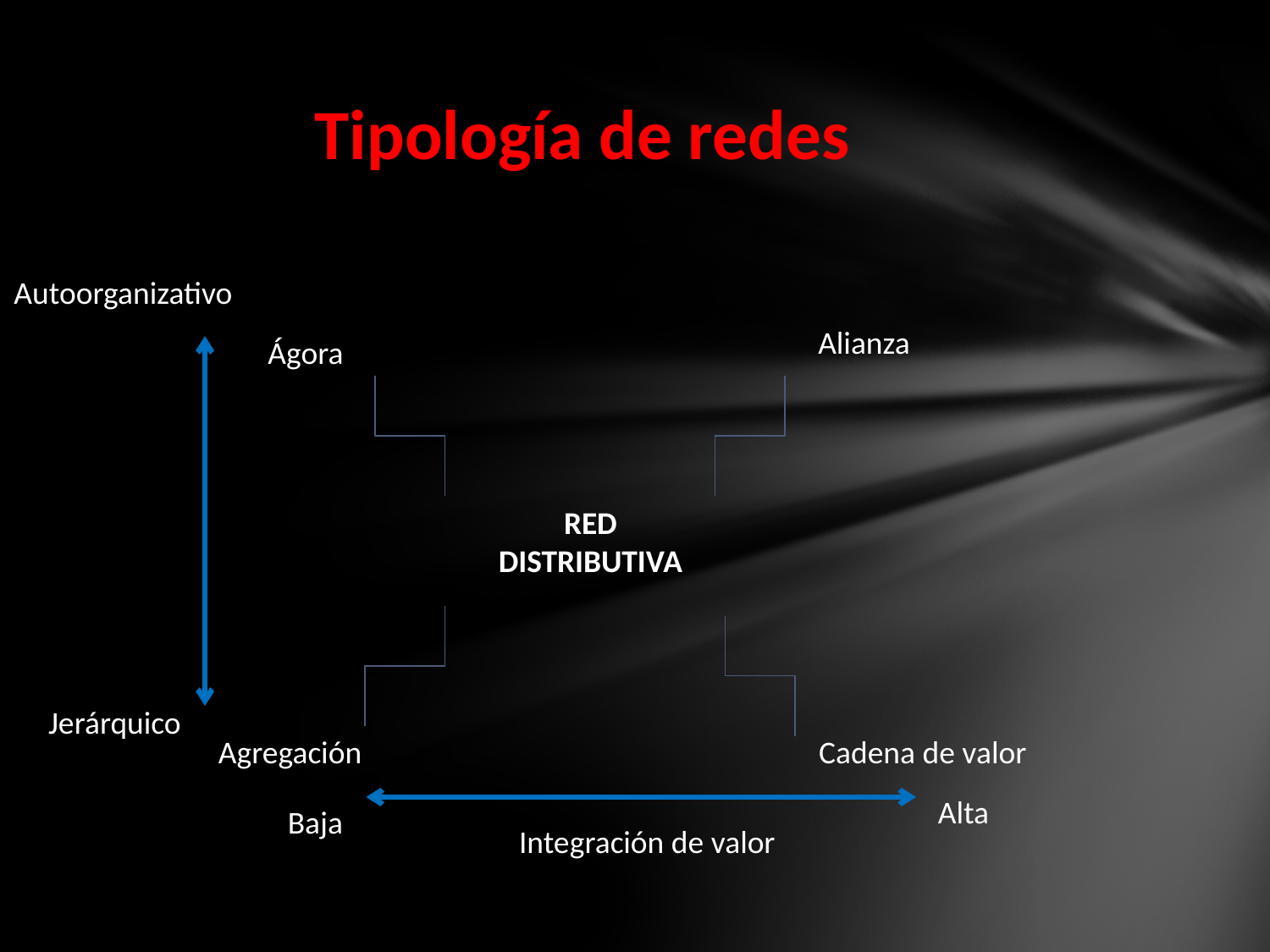

# Tipología de redes

Autoorganizativo
Alianza
Ágora
RED
DISTRIBUTIVA
Jerárquico
Agregación
Cadena de valor
Alta
Baja
Integración de valor